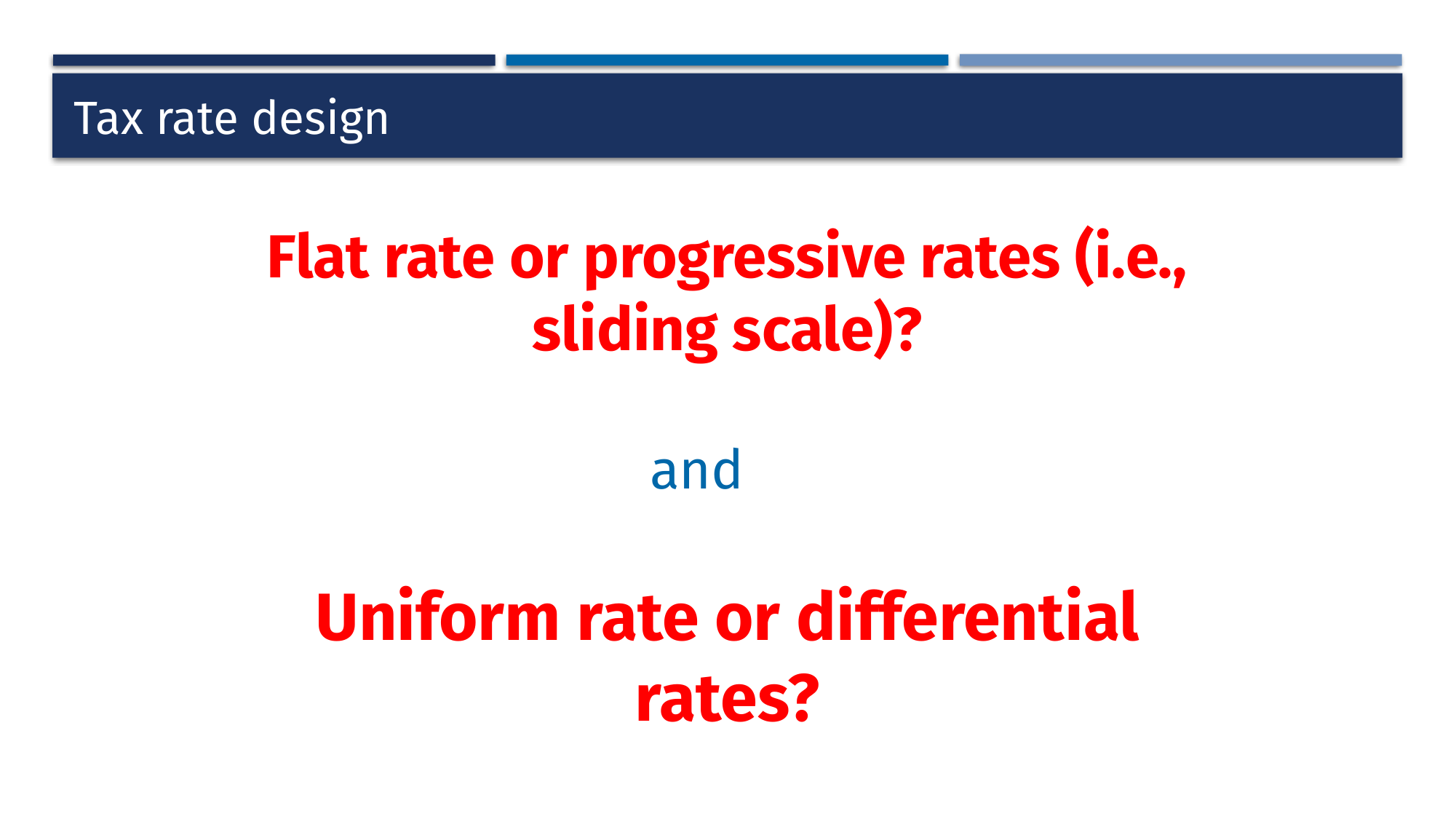

# Tax rate design
Flat rate or progressive rates (i.e., sliding scale)?

                         and

Uniform rate or differential rates?